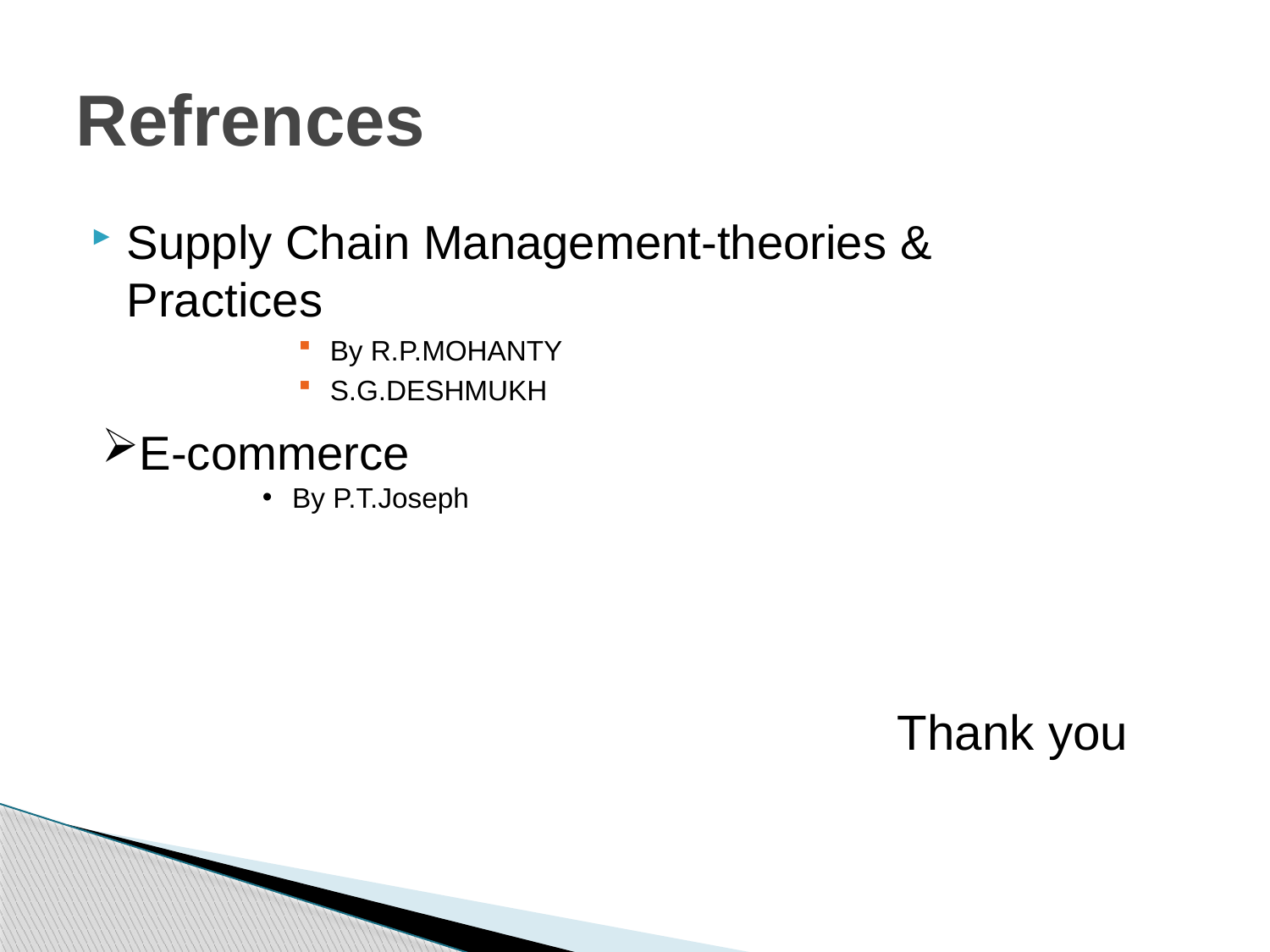

# Refrences
Supply Chain Management-theories & Practices
By R.P.MOHANTY
S.G.DESHMUKH

E-commerce
By P.T.Joseph

Thank you